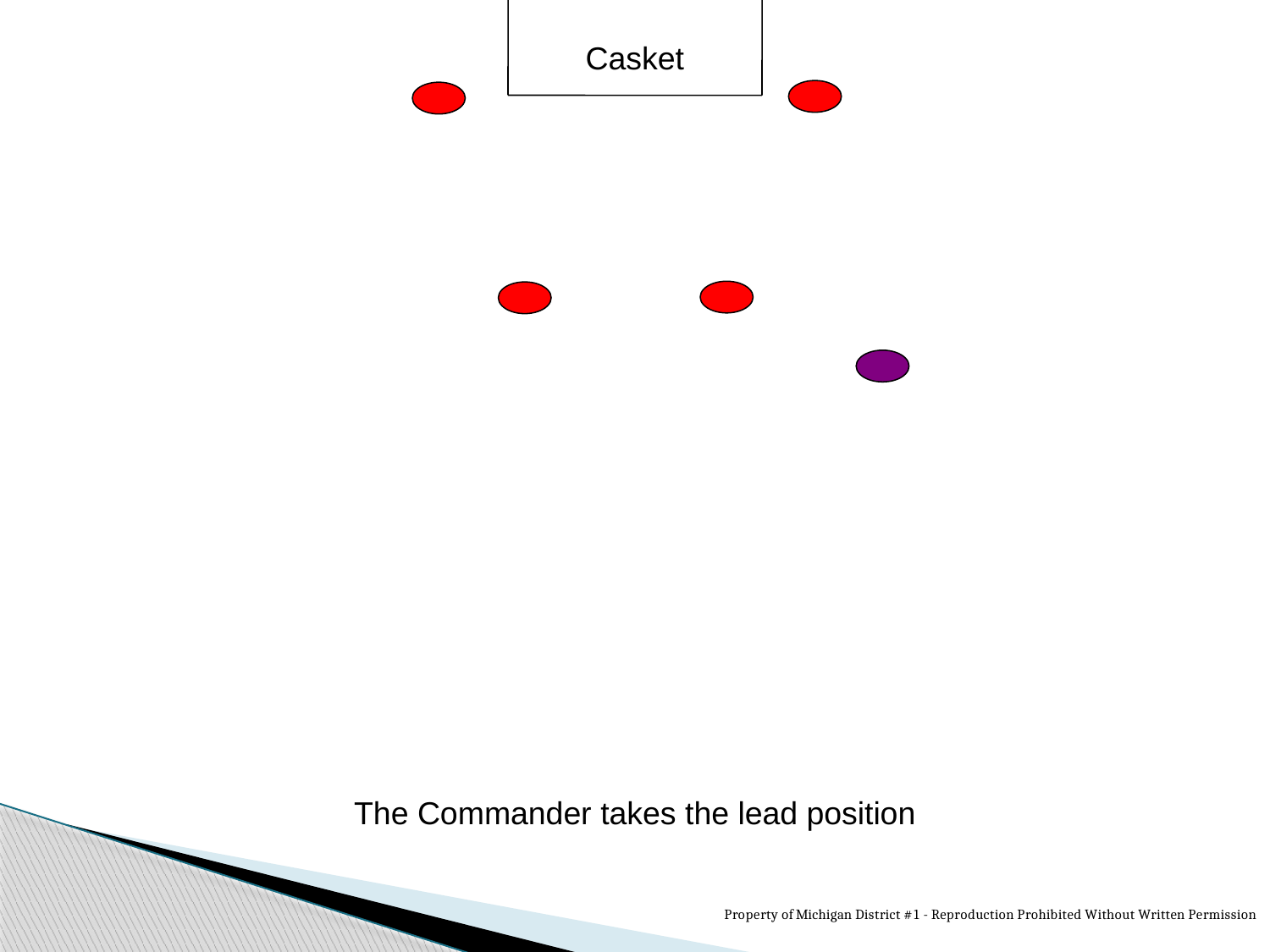

Casket

The Commander takes the lead position
Property of Michigan District #1 - Reproduction Prohibited Without Written Permission